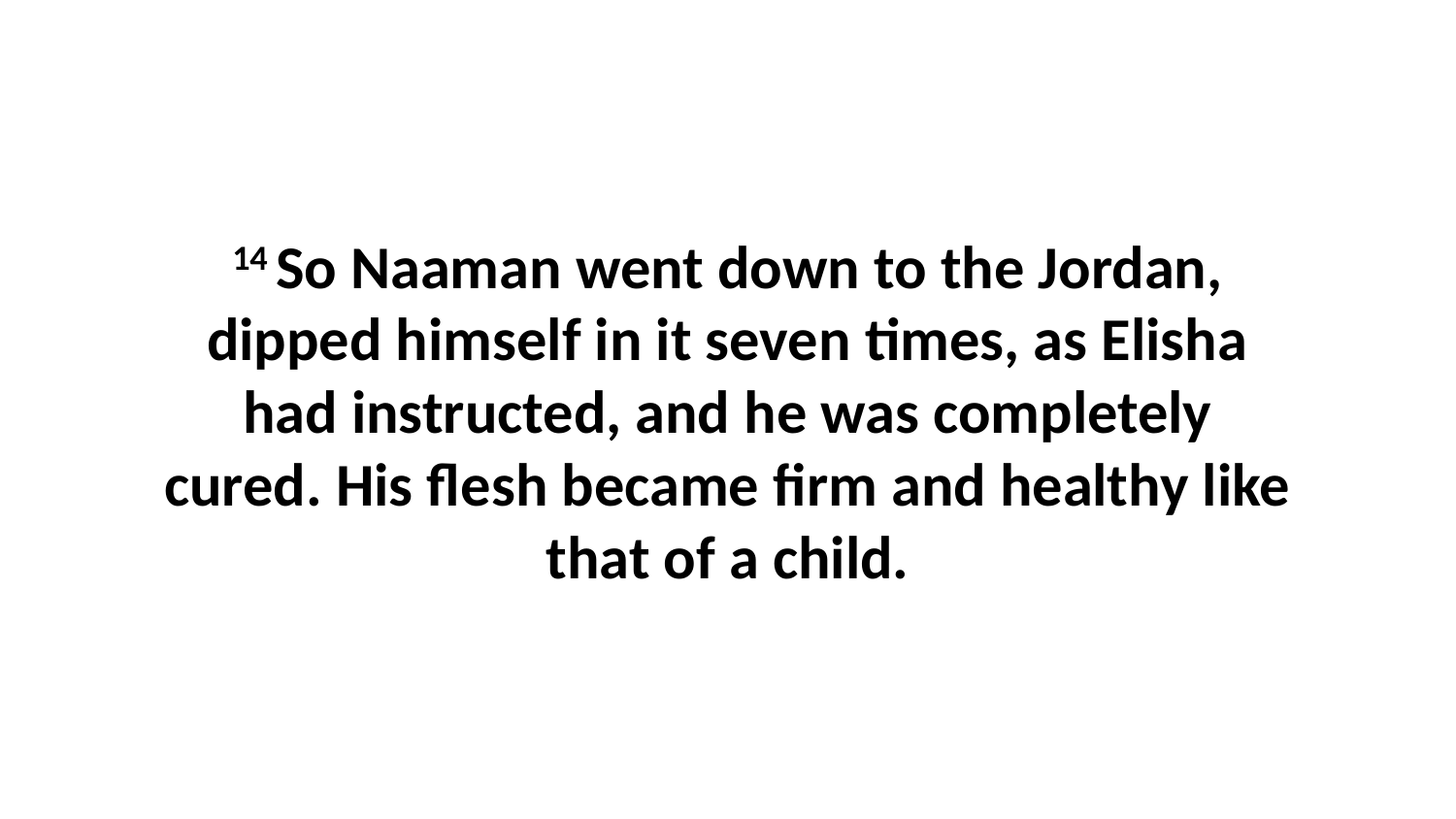

14 So Naaman went down to the Jordan, dipped himself in it seven times, as Elisha had instructed, and he was completely cured. His flesh became firm and healthy like that of a child.